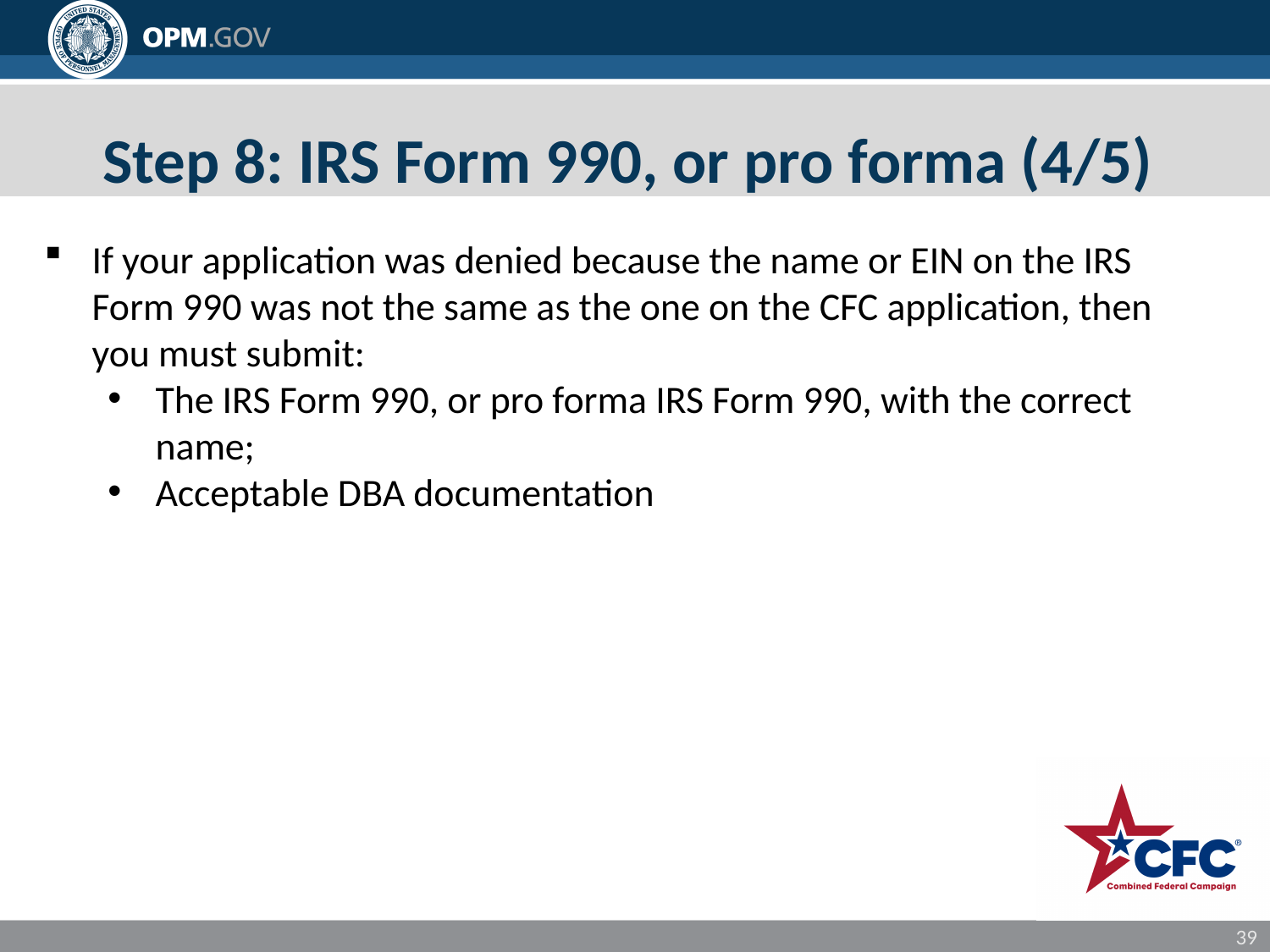

# Step 8: IRS Form 990, or pro forma (4/5)
If your application was denied because the name or EIN on the IRS Form 990 was not the same as the one on the CFC application, then you must submit:
The IRS Form 990, or pro forma IRS Form 990, with the correct name;
Acceptable DBA documentation

39